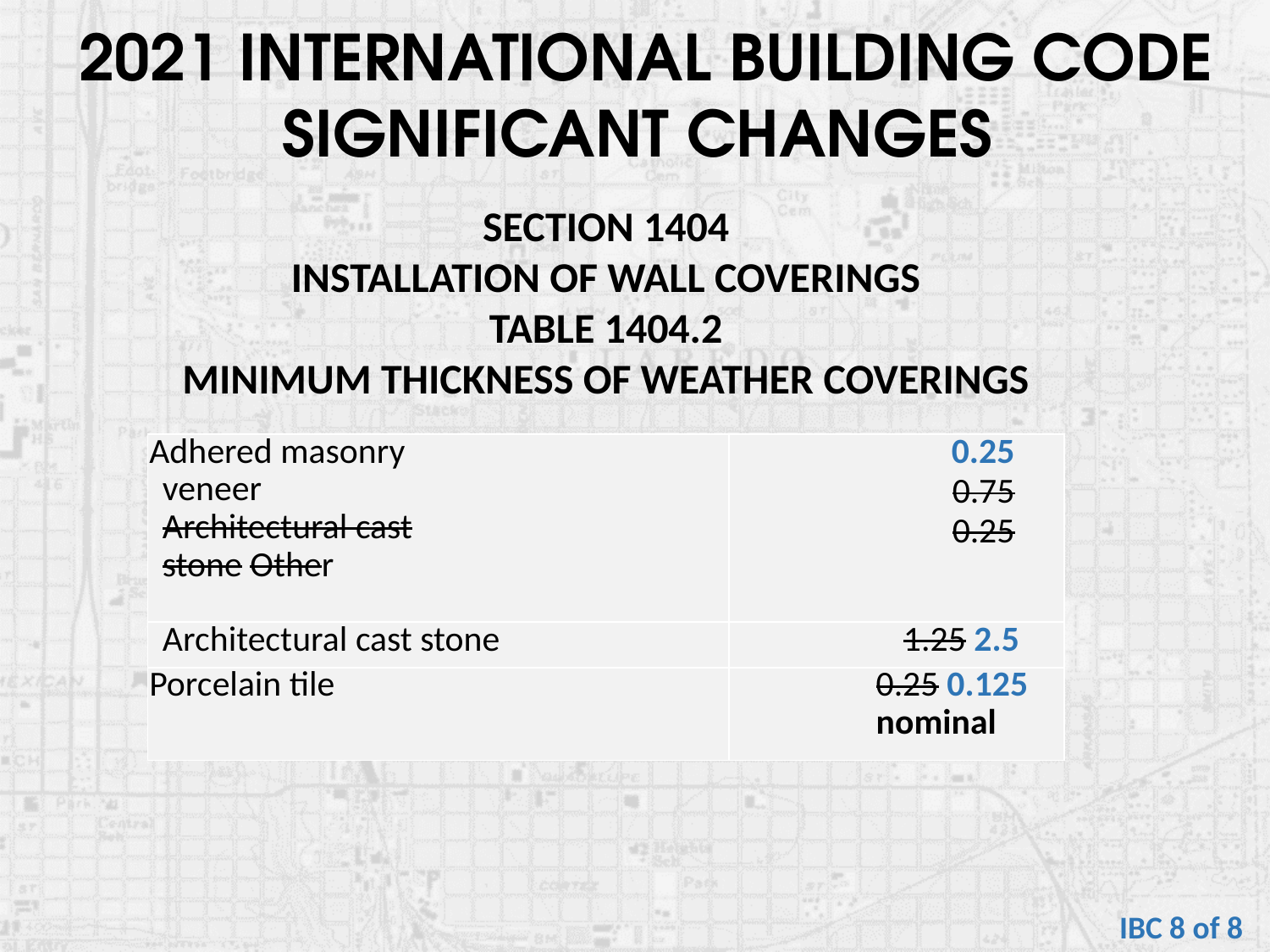

2021 INTERNATIONAL BUILDING CODE
SIGNIFICANT CHANGES

SECTION 1404
INSTALLATION OF WALL COVERINGS
TABLE 1404.2
MINIMUM THICKNESS OF WEATHER COVERINGS

| Adhered masonry veneer Architectural cast stone Other | 0.25 0.75 0.25 |
| --- | --- |
| Architectural cast stone | 1.25 2.5 |
| Porcelain tile | 0.25 0.125 nominal |
IBC 8 of 8